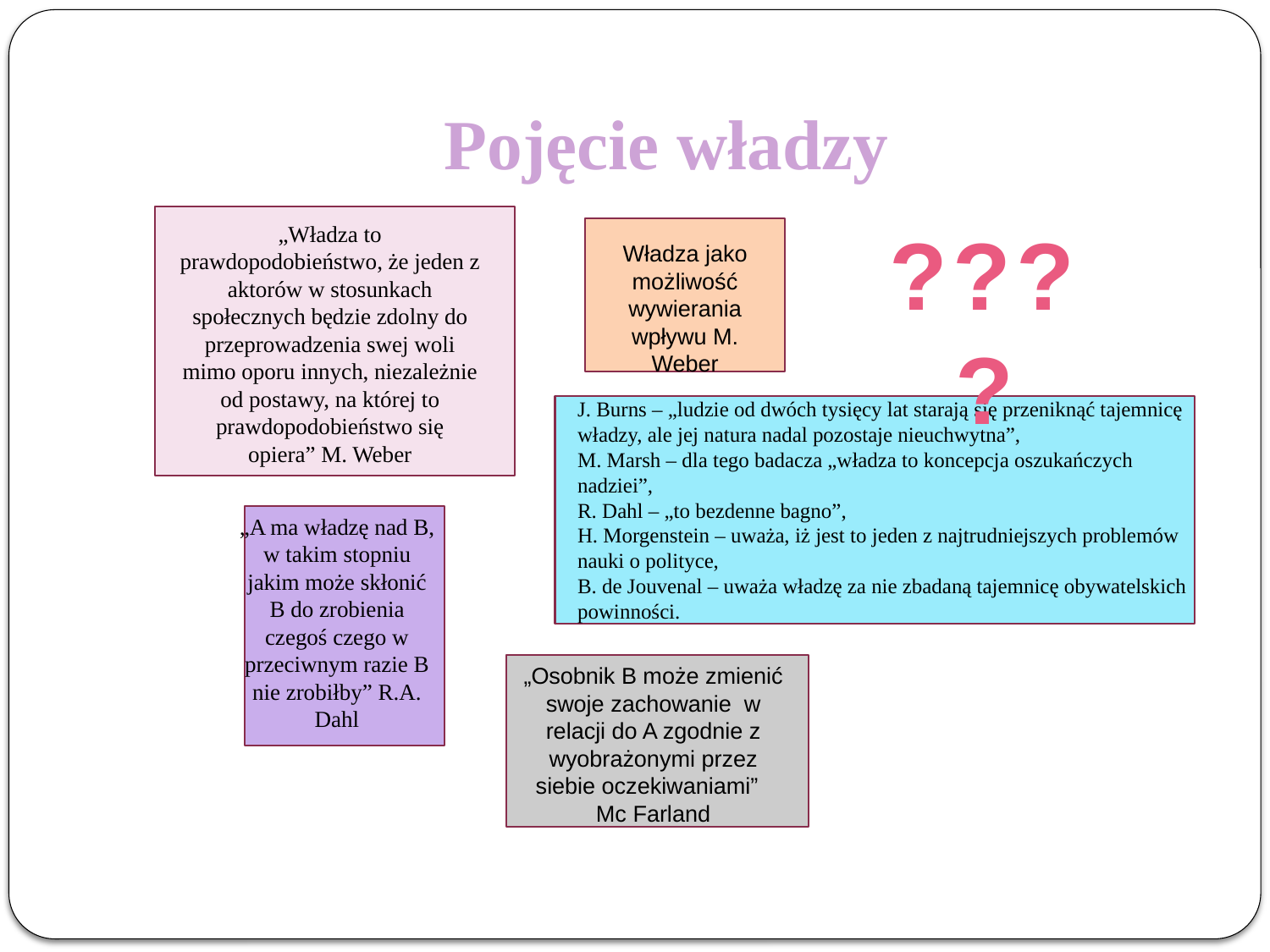

# Pojęcie władzy

????
„Władza to prawdopodobieństwo, że jeden z aktorów w stosunkach społecznych będzie zdolny do przeprowadzenia swej woli mimo oporu innych, niezależnie od postawy, na której to prawdopodobieństwo się opiera” M. Weber

Władza jako możliwość wywierania wpływu M. Weber
J. Burns – „ludzie od dwóch tysięcy lat starają się przeniknąć tajemnicę władzy, ale jej natura nadal pozostaje nieuchwytna”,
M. Marsh – dla tego badacza „władza to koncepcja oszukańczych nadziei”,
R. Dahl – „to bezdenne bagno”,
H. Morgenstein – uważa, iż jest to jeden z najtrudniejszych problemów nauki o polityce,
B. de Jouvenal – uważa władzę za nie zbadaną tajemnicę obywatelskich powinności.

„A ma władzę nad B, w takim stopniu jakim może skłonić B do zrobienia czegoś czego w przeciwnym razie B nie zrobiłby” R.A. Dahl

„Osobnik B może zmienić swoje zachowanie  w relacji do A zgodnie z wyobrażonymi przez siebie oczekiwaniami”   Mc Farland